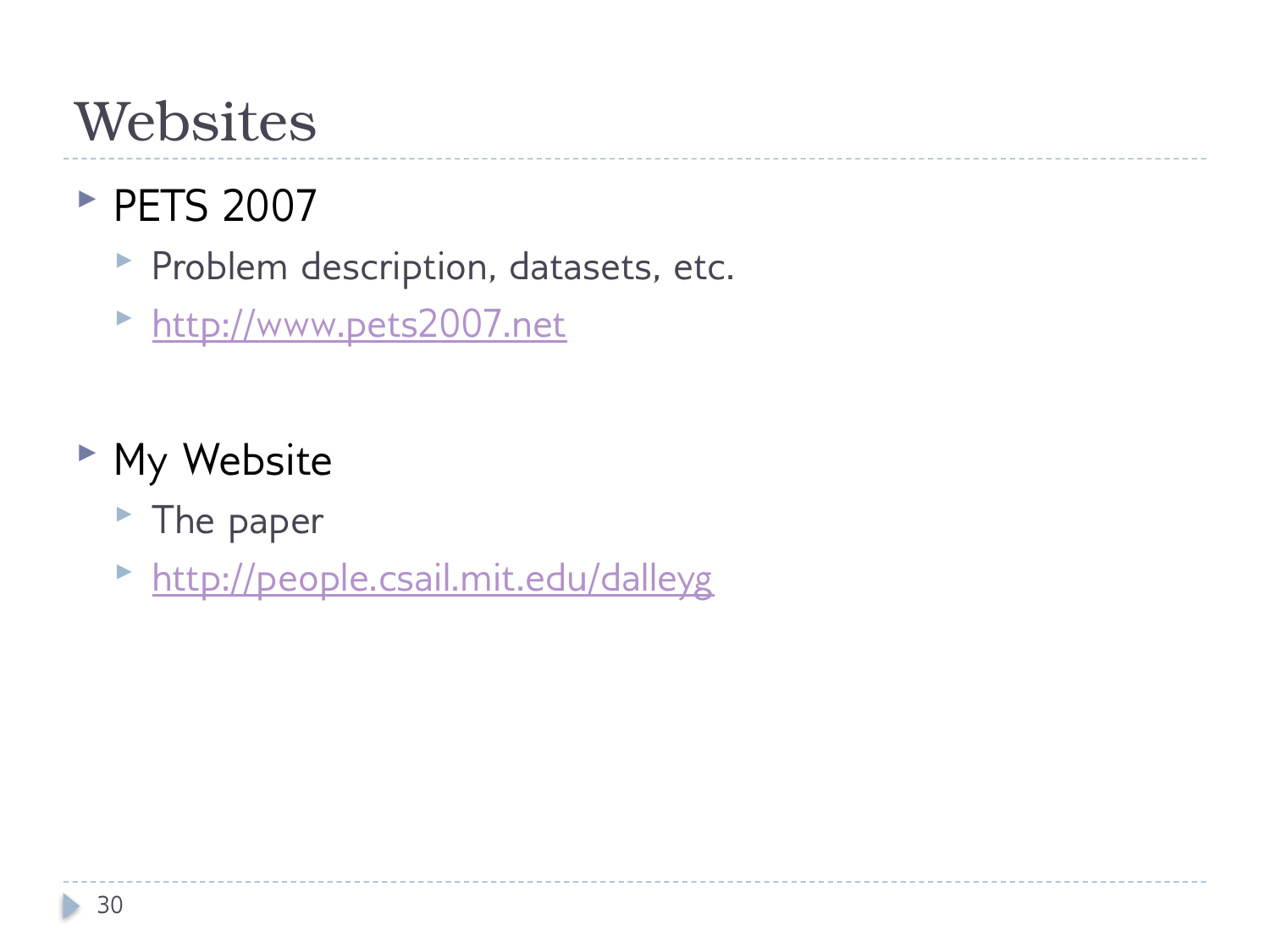

# Websites
PETS 2007
Problem description, datasets, etc.
http://www.pets2007.net

My Website
The paper
http://people.csail.mit.edu/dalleyg

30